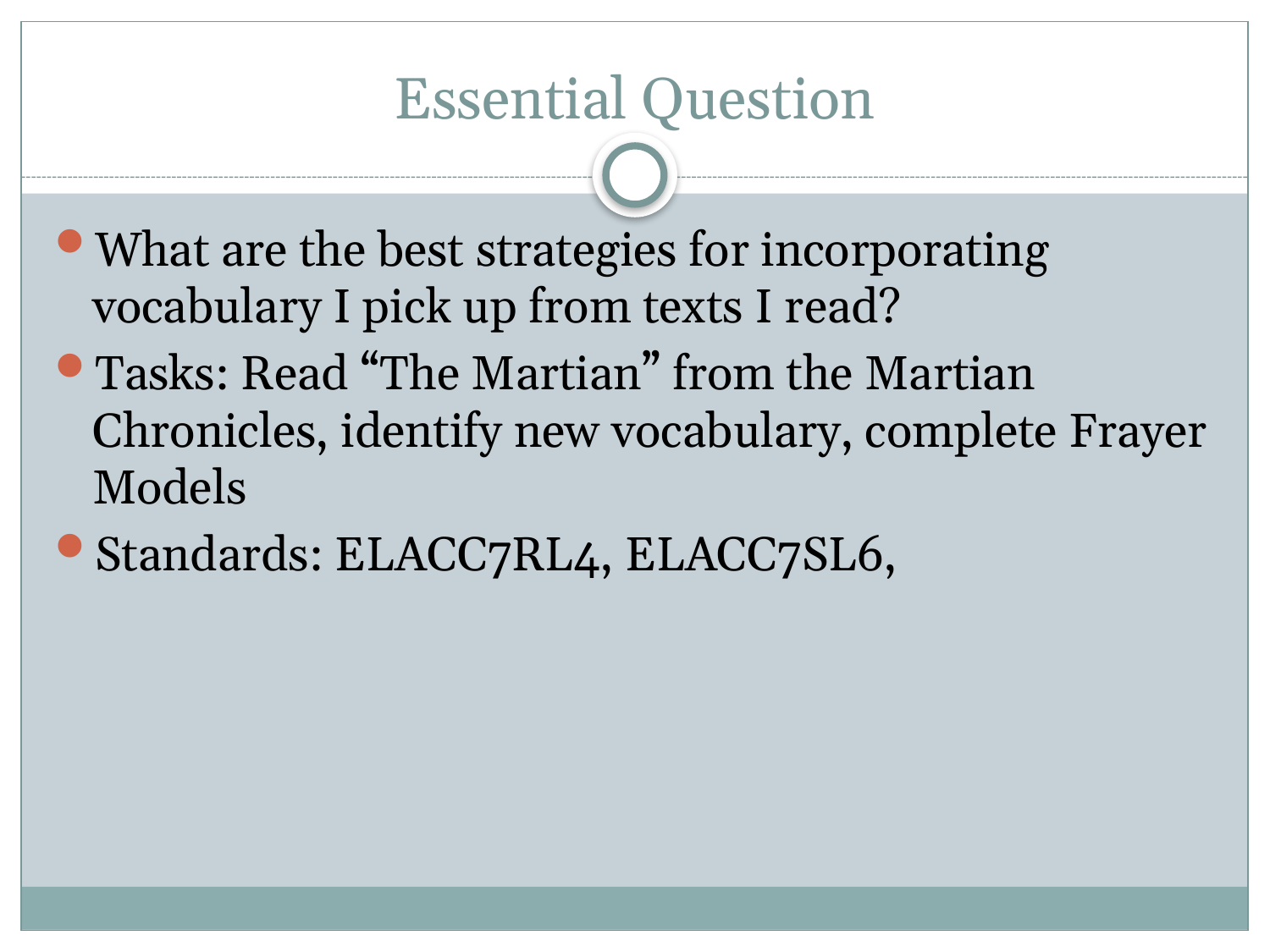

# Essential Question
What are the best strategies for incorporating vocabulary I pick up from texts I read?
Tasks: Read “The Martian” from the Martian Chronicles, identify new vocabulary, complete Frayer Models
Standards: ELACC7RL4, ELACC7SL6,